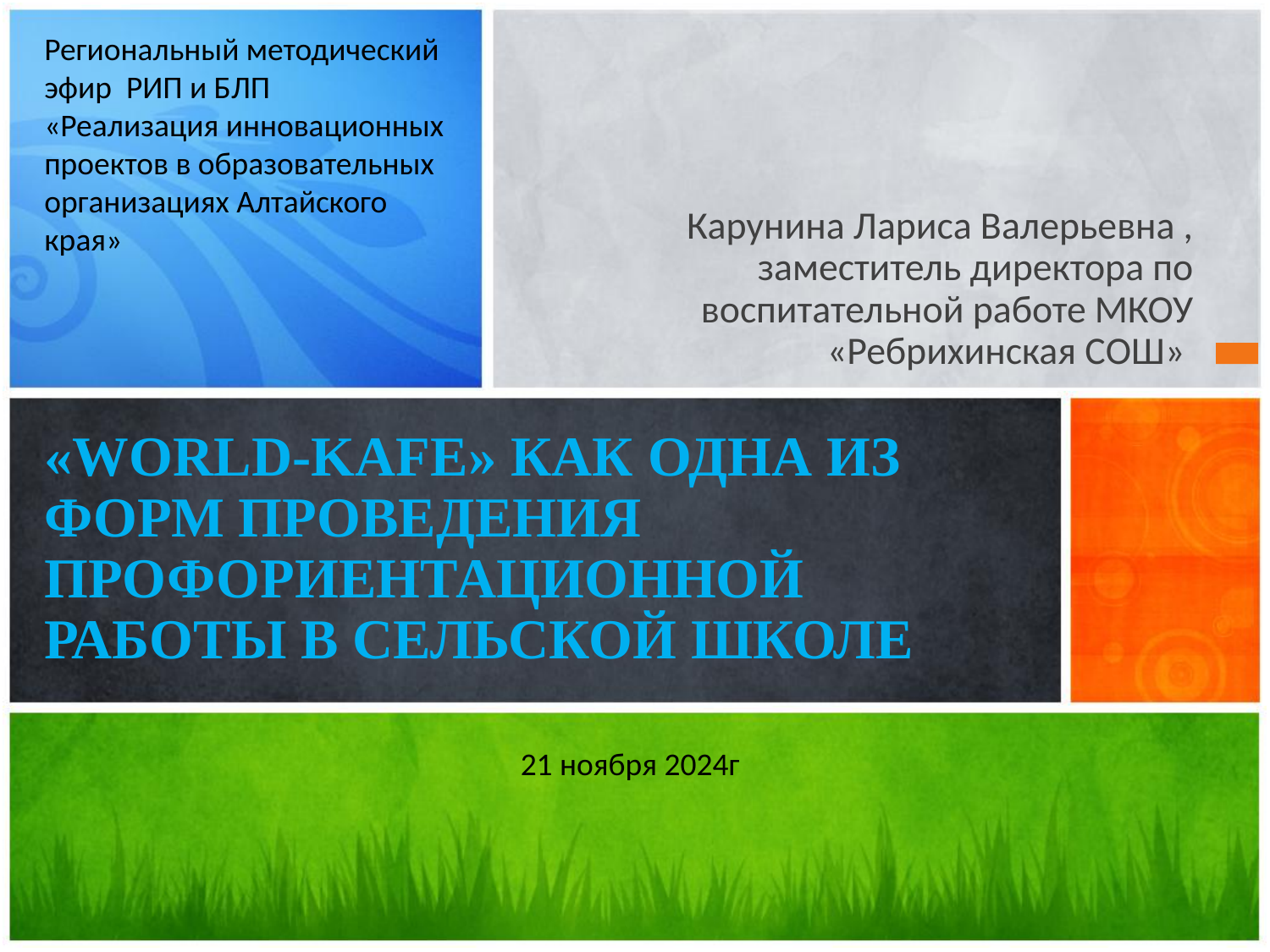

Региональный методический эфир  РИП и БЛП
«Реализация инновационных проектов в образовательных
организациях Алтайского края»
Карунина Лариса Валерьевна , заместитель директора по воспитательной работе МКОУ «Ребрихинская СОШ»
# «World-kafe» как одна из форм проведения профориентационной работы в сельской школе
21 ноября 2024г